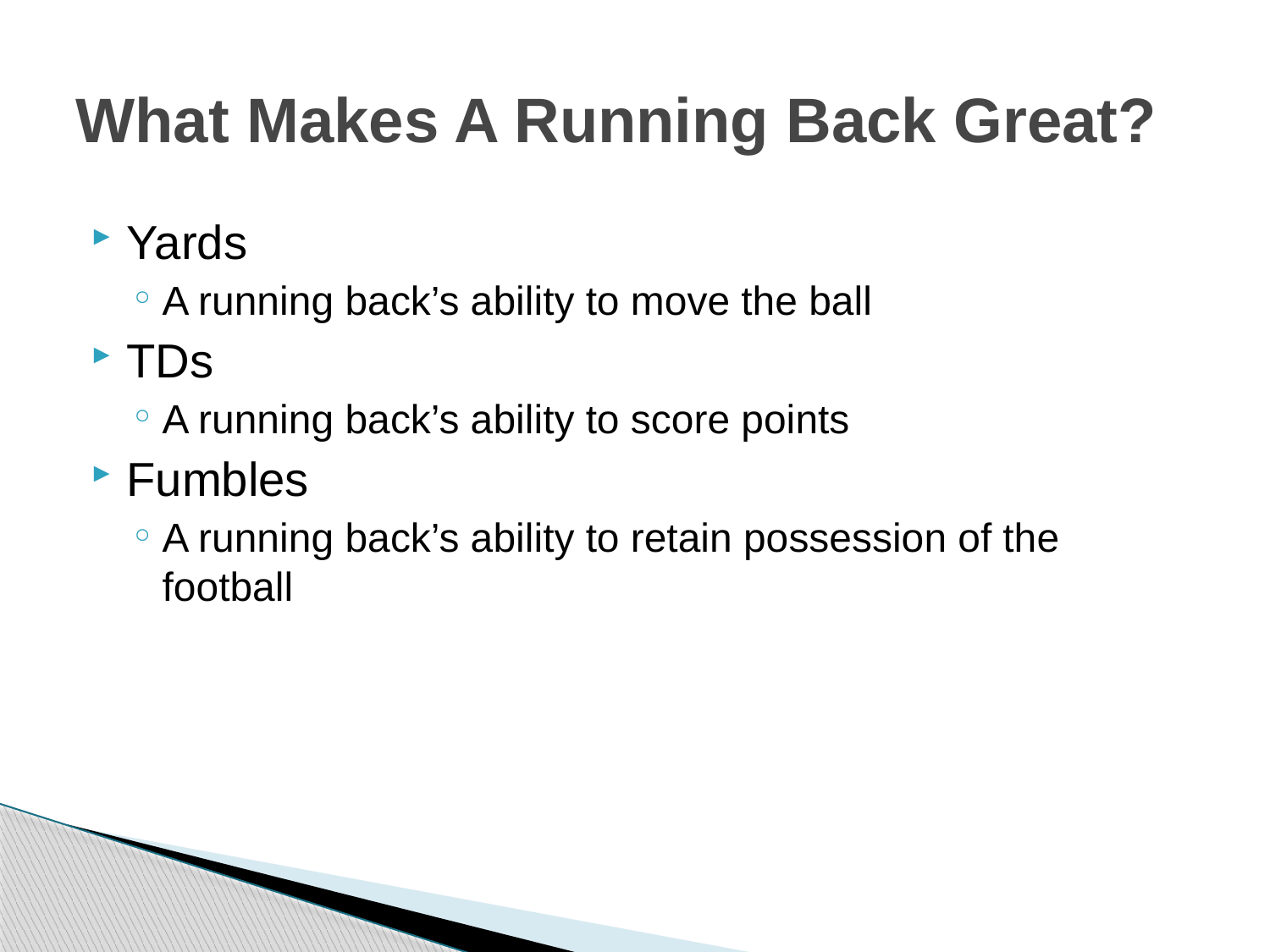

# What Makes A Running Back Great?
Yards
A running back’s ability to move the ball
TDs
A running back’s ability to score points
Fumbles
A running back’s ability to retain possession of the football